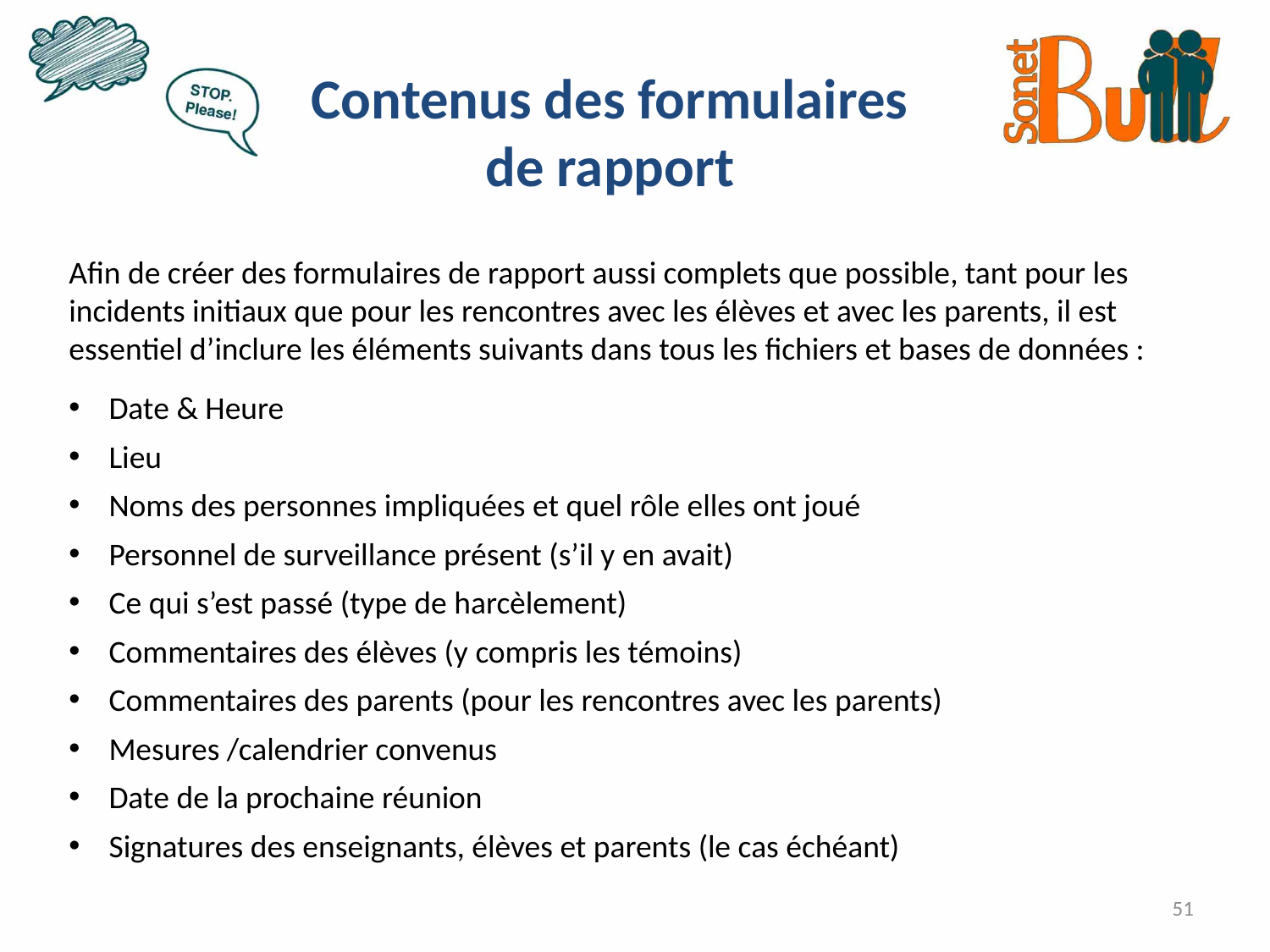

Contenus des formulaires de rapport
Afin de créer des formulaires de rapport aussi complets que possible, tant pour les incidents initiaux que pour les rencontres avec les élèves et avec les parents, il est essentiel d’inclure les éléments suivants dans tous les fichiers et bases de données :
Date & Heure
Lieu
Noms des personnes impliquées et quel rôle elles ont joué
Personnel de surveillance présent (s’il y en avait)
Ce qui s’est passé (type de harcèlement)
Commentaires des élèves (y compris les témoins)
Commentaires des parents (pour les rencontres avec les parents)
Mesures /calendrier convenus
Date de la prochaine réunion
Signatures des enseignants, élèves et parents (le cas échéant)
51